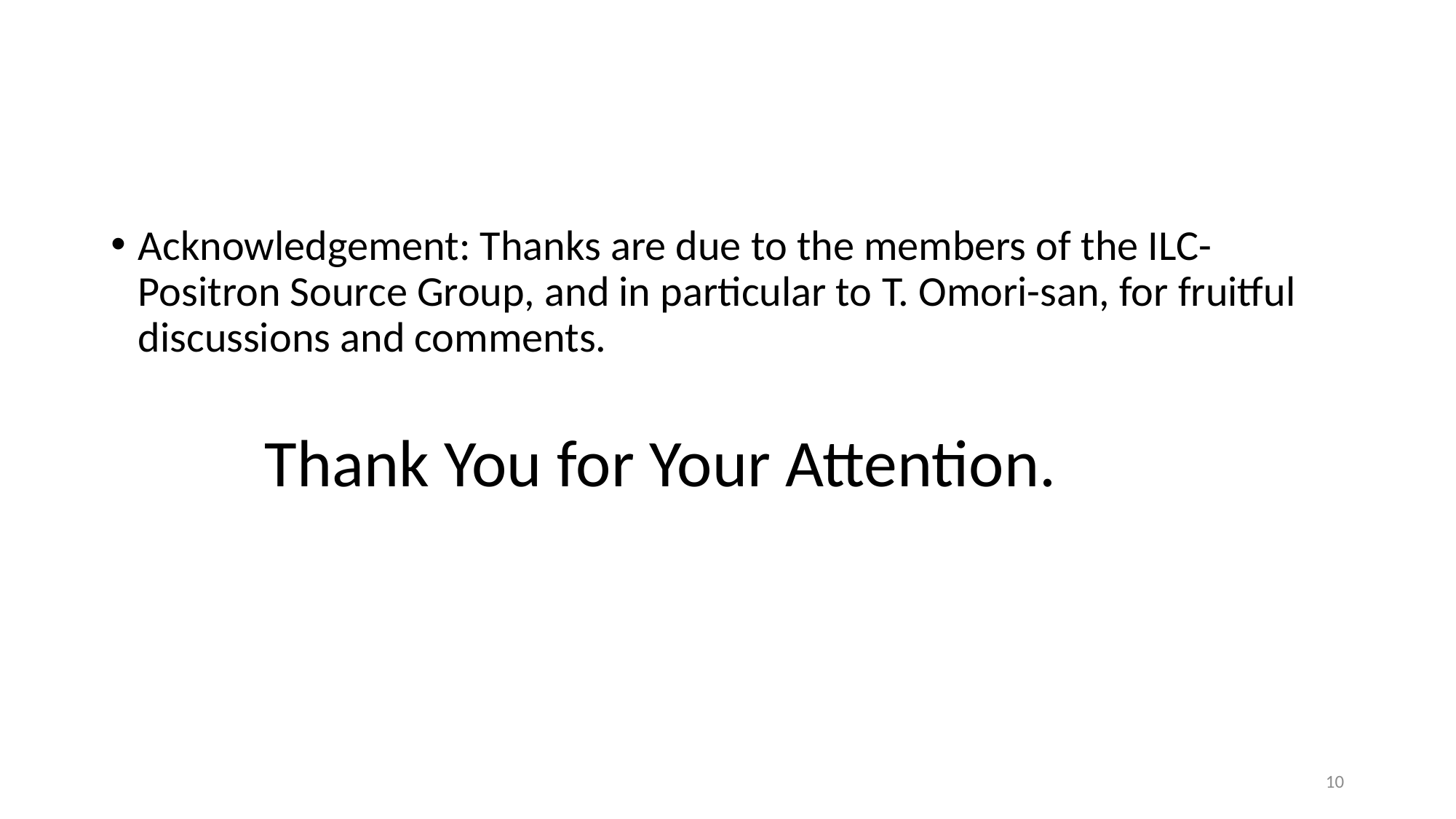

Acknowledgement: Thanks are due to the members of the ILC-Positron Source Group, and in particular to T. Omori-san, for fruitful discussions and comments.
# Thank You for Your Attention.
10